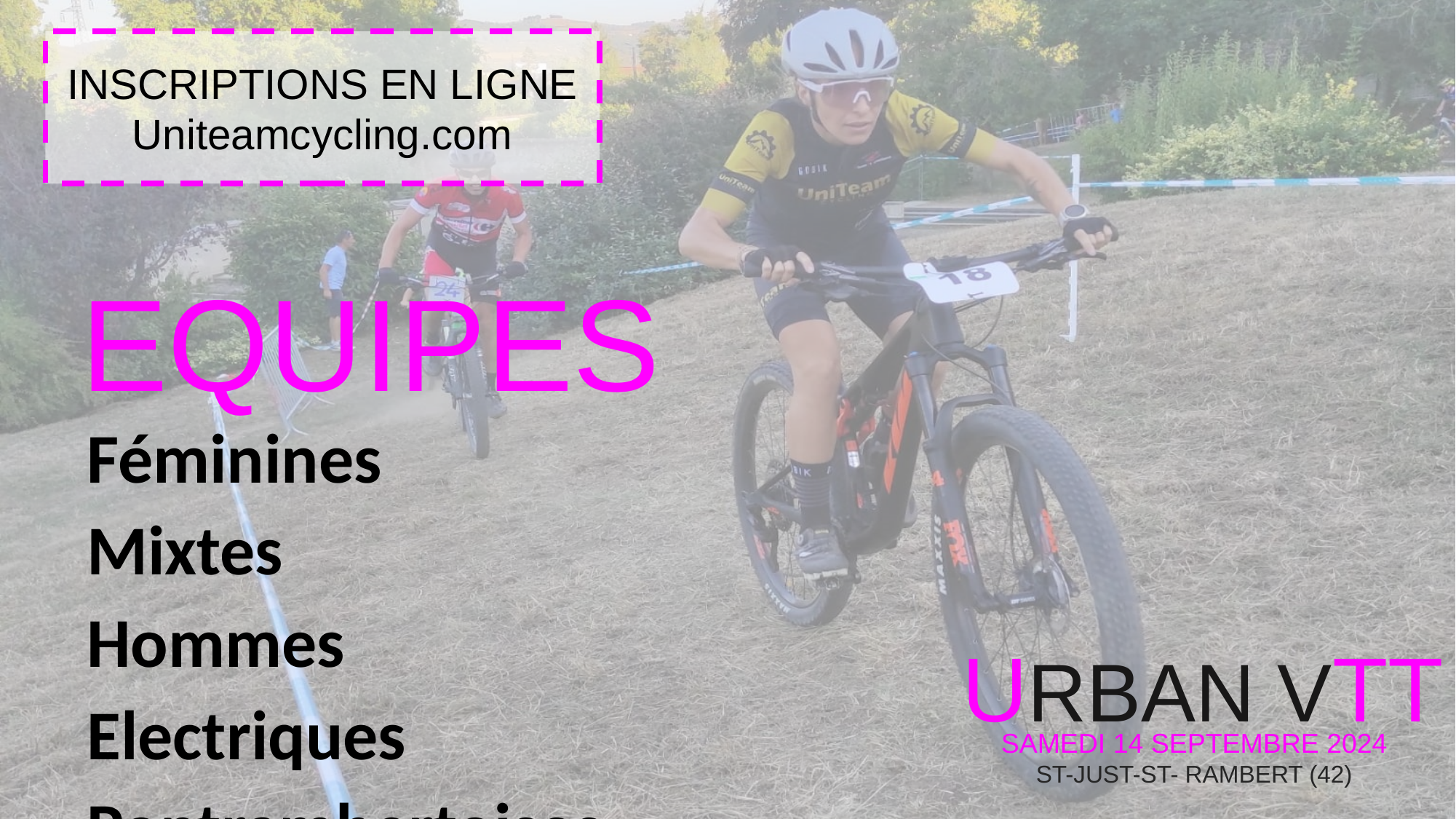

INSCRIPTIONS EN LIGNE
Uniteamcycling.com
EQUIPES
Féminines
Mixtes
Hommes
Electriques
Pontrambertoises

URBAN VTT
SAMEDI 14 SEPTEMBRE 2024
ST-JUST-ST- RAMBERT (42)